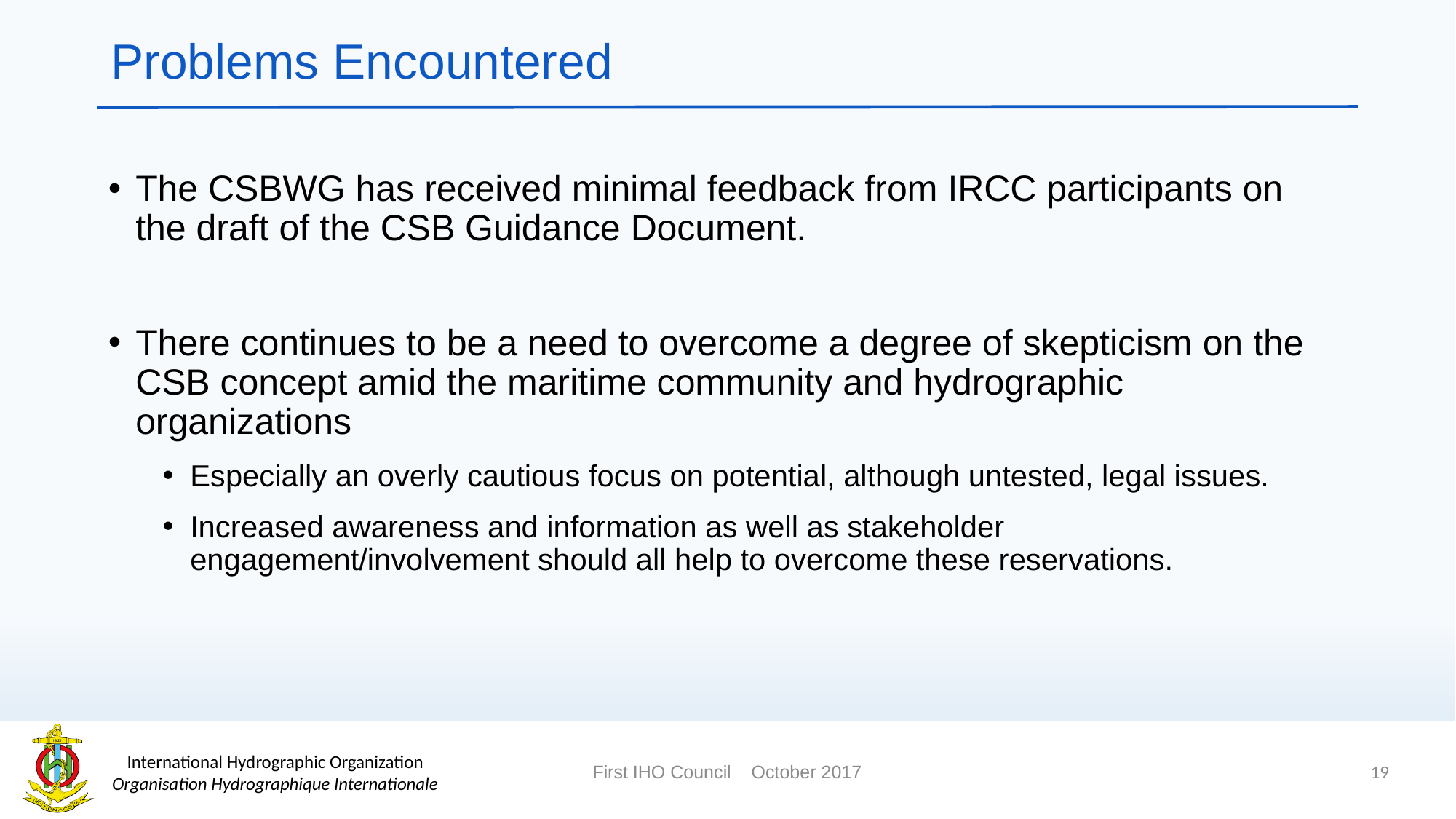

# Problems Encountered
The CSBWG has received minimal feedback from IRCC participants on the draft of the CSB Guidance Document.

There continues to be a need to overcome a degree of skepticism on the CSB concept amid the maritime community and hydrographic organizations
Especially an overly cautious focus on potential, although untested, legal issues.
Increased awareness and information as well as stakeholder engagement/involvement should all help to overcome these reservations.
19
First IHO Council    October 2017